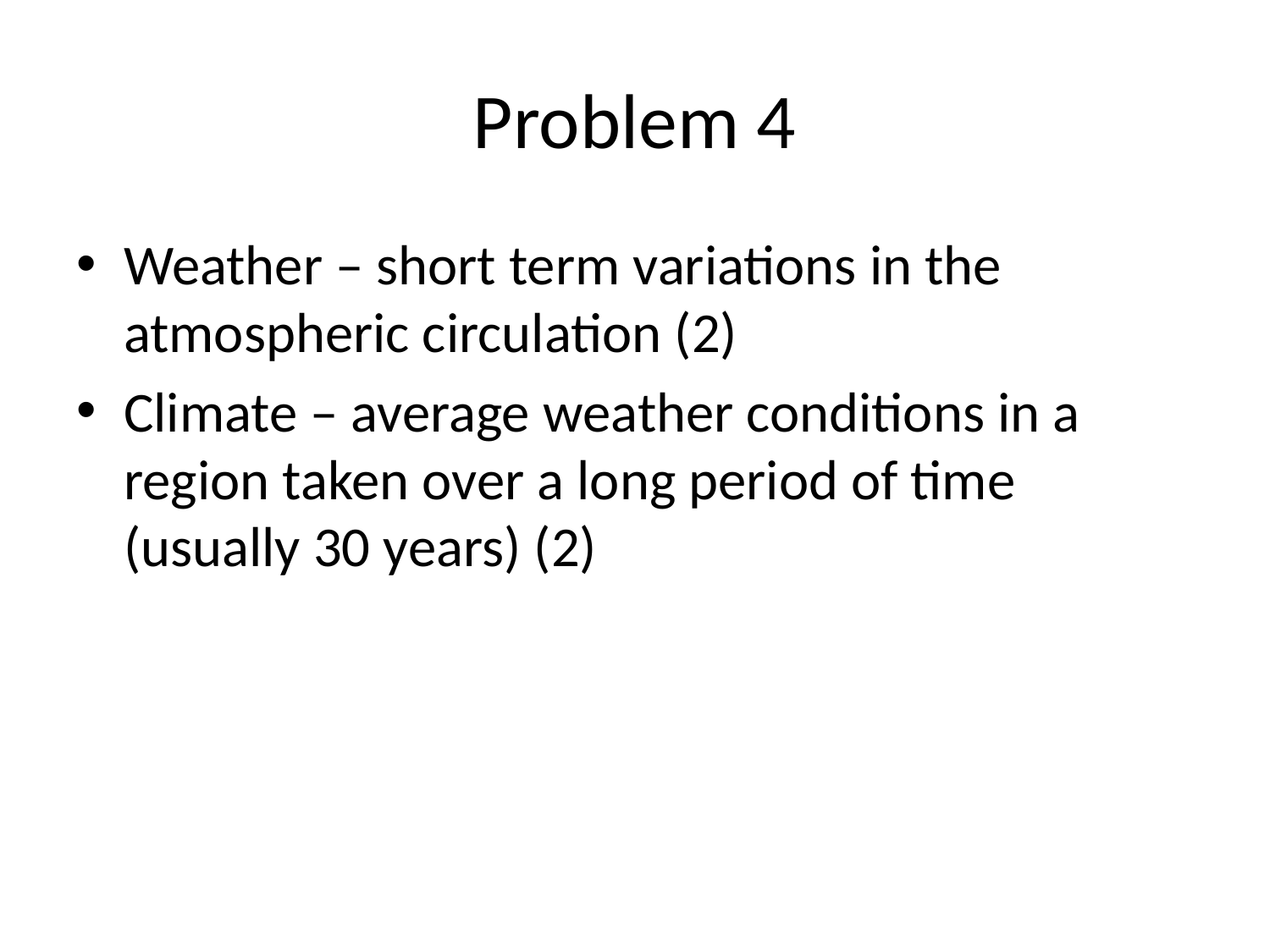

# Problem 4
Weather – short term variations in the atmospheric circulation (2)
Climate – average weather conditions in a region taken over a long period of time (usually 30 years) (2)